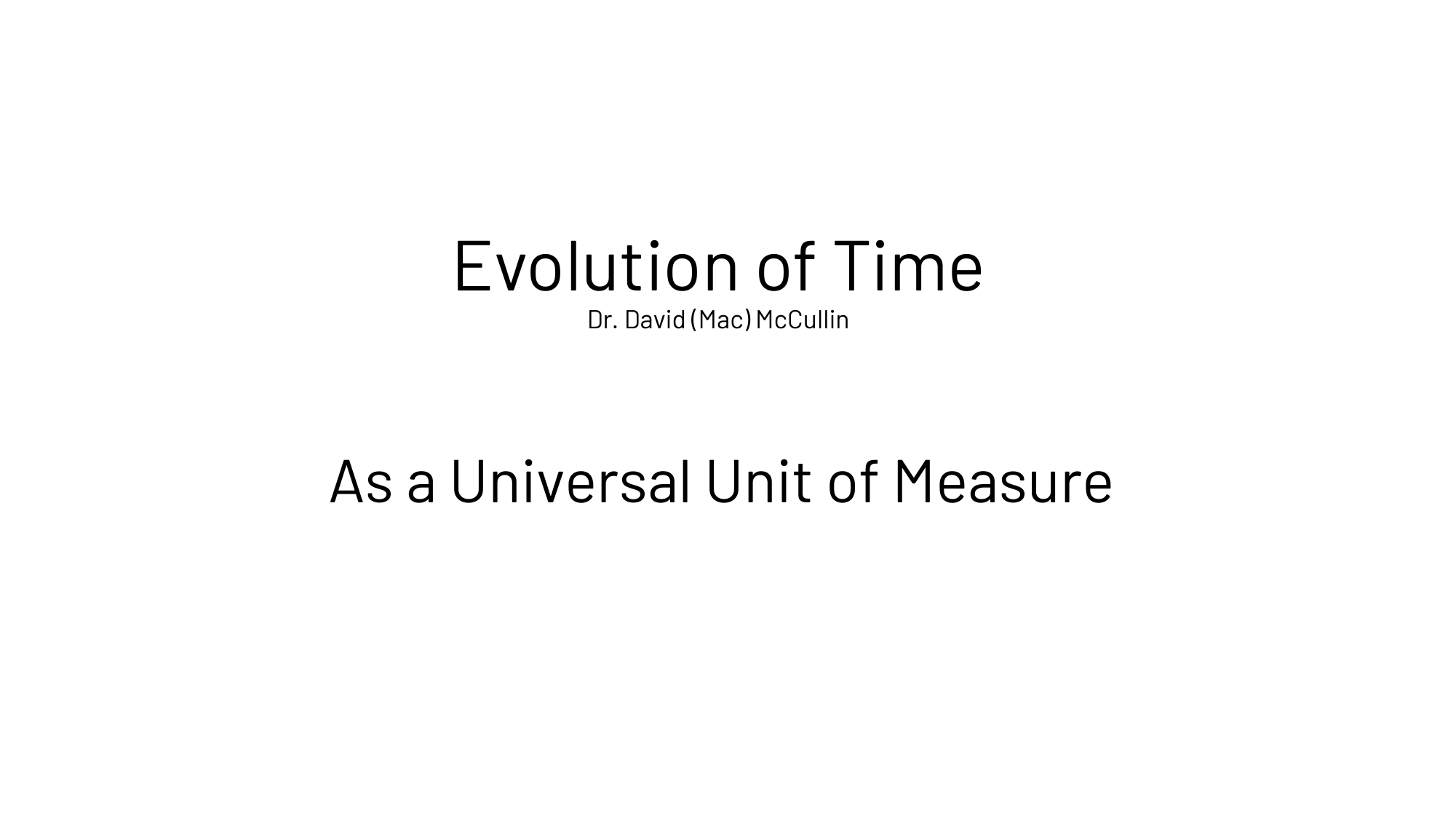

# Evolution of Time Dr. David (Mac) McCullin
As a Universal Unit of Measure